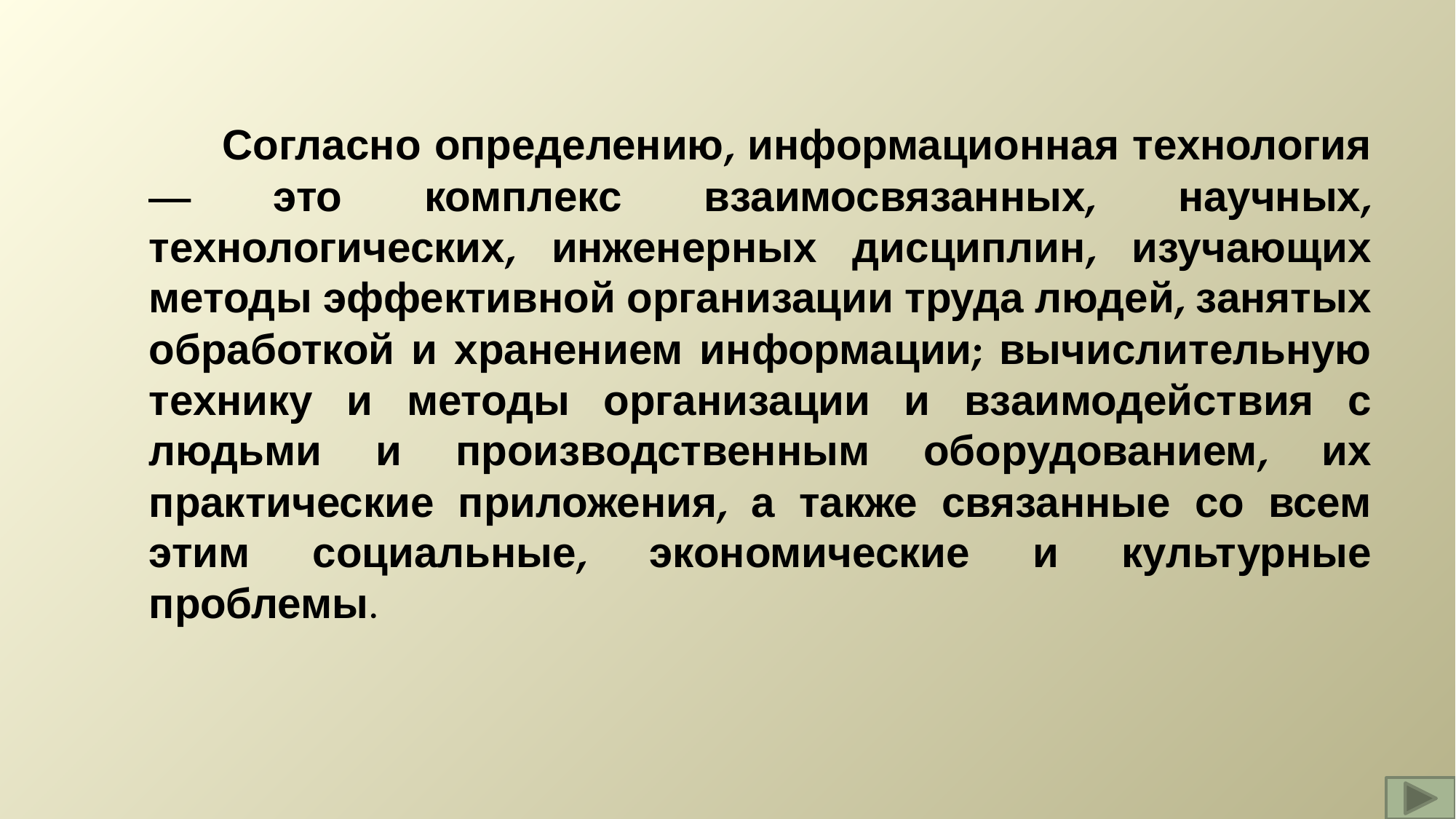

Согласно определению, информационная технология — это комплекс взаимосвязанных, научных, технологических, инженерных дисциплин, изучающих методы эффективной организации труда людей, занятых обработкой и хранением информации; вычислительную технику и методы организации и взаимодействия с людьми и производственным оборудованием, их практические приложения, а также связанные со всем этим социальные, экономические и культурные проблемы.